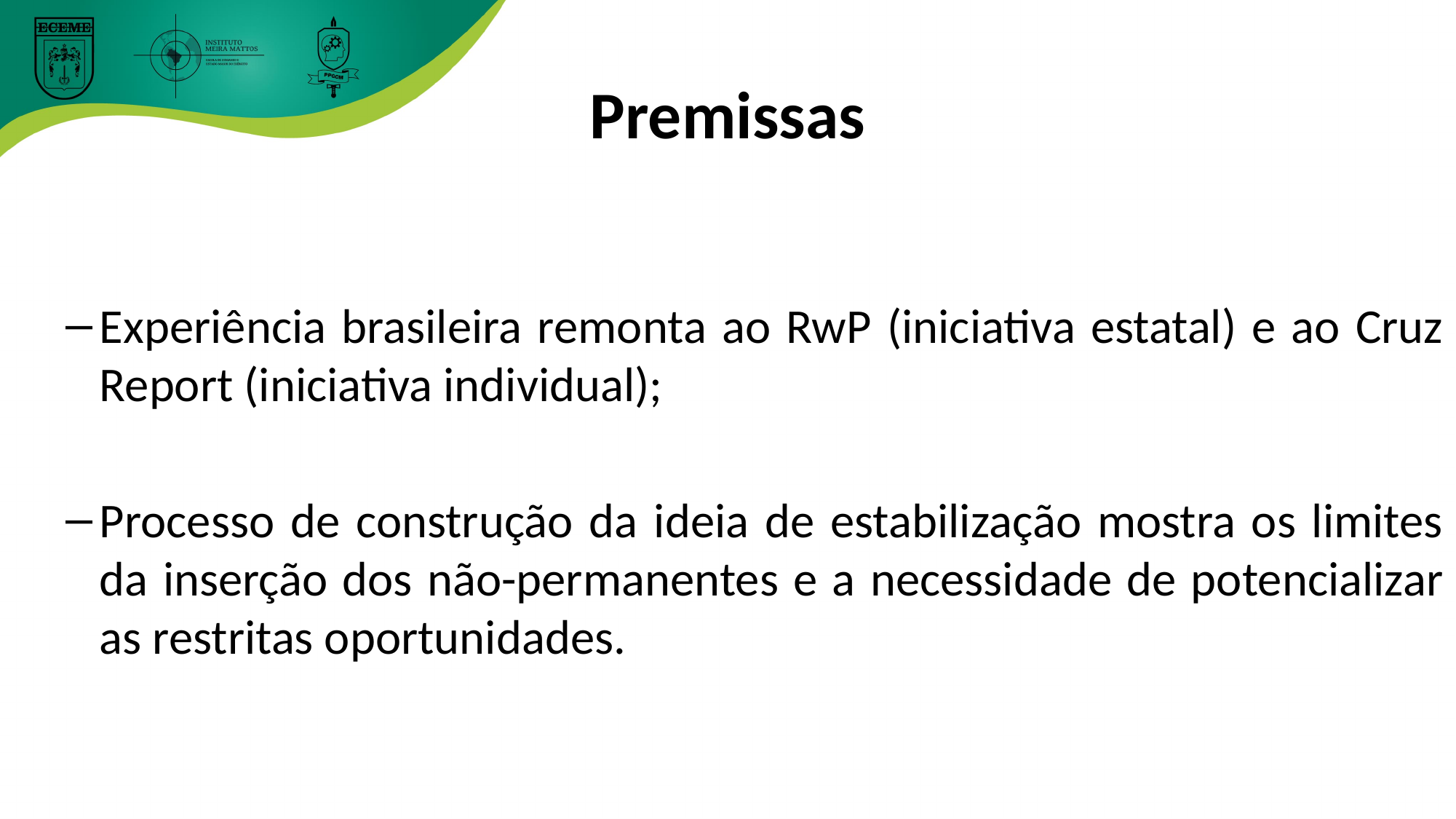

# Premissas

Experiência brasileira remonta ao RwP (iniciativa estatal) e ao Cruz Report (iniciativa individual);

Processo de construção da ideia de estabilização mostra os limites da inserção dos não-permanentes e a necessidade de potencializar as restritas oportunidades.